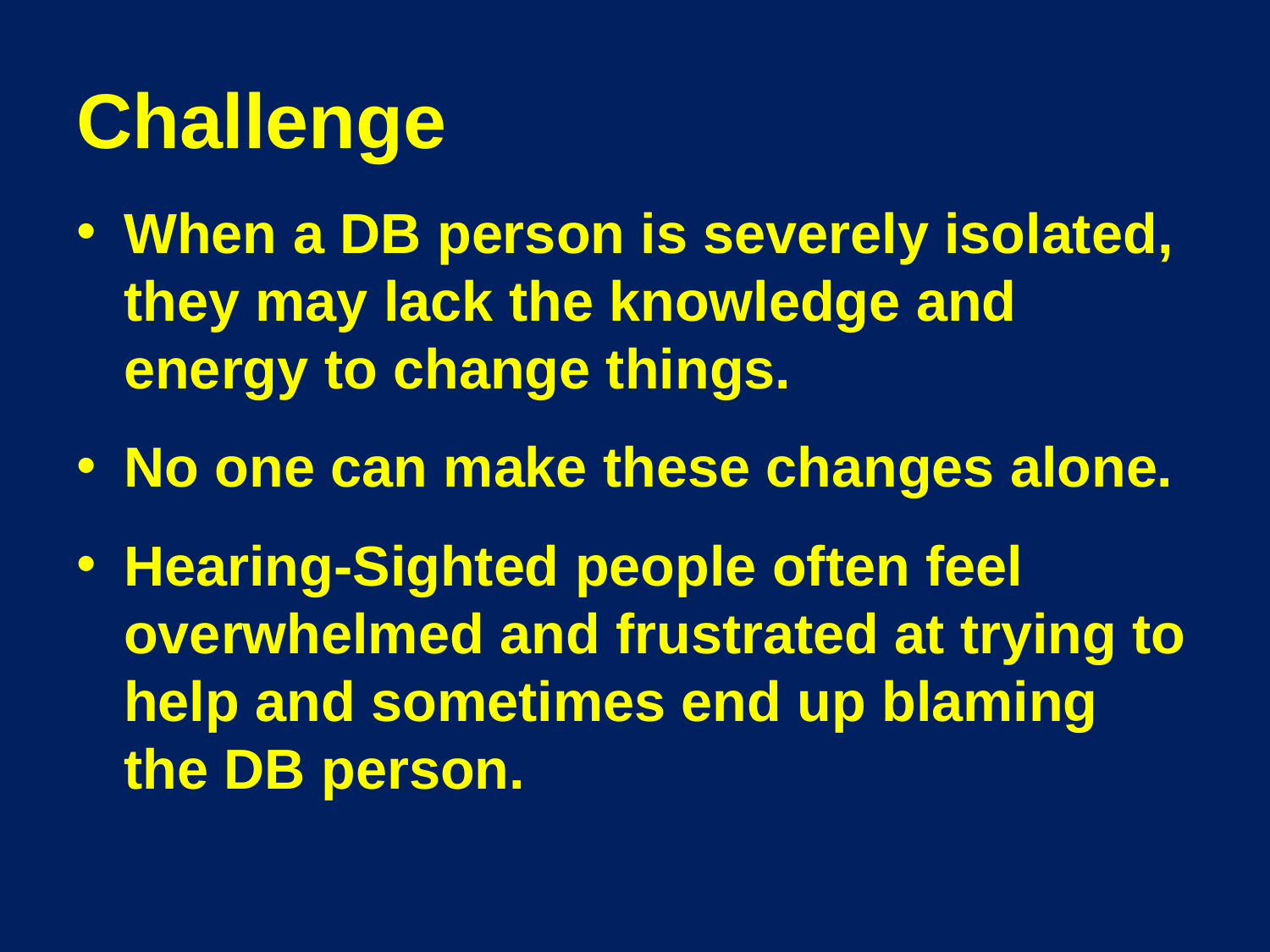

# Challenge
When a DB person is severely isolated, they may lack the knowledge and energy to change things.

No one can make these changes alone.

Hearing-Sighted people often feel overwhelmed and frustrated at trying to help and sometimes end up blaming the DB person.